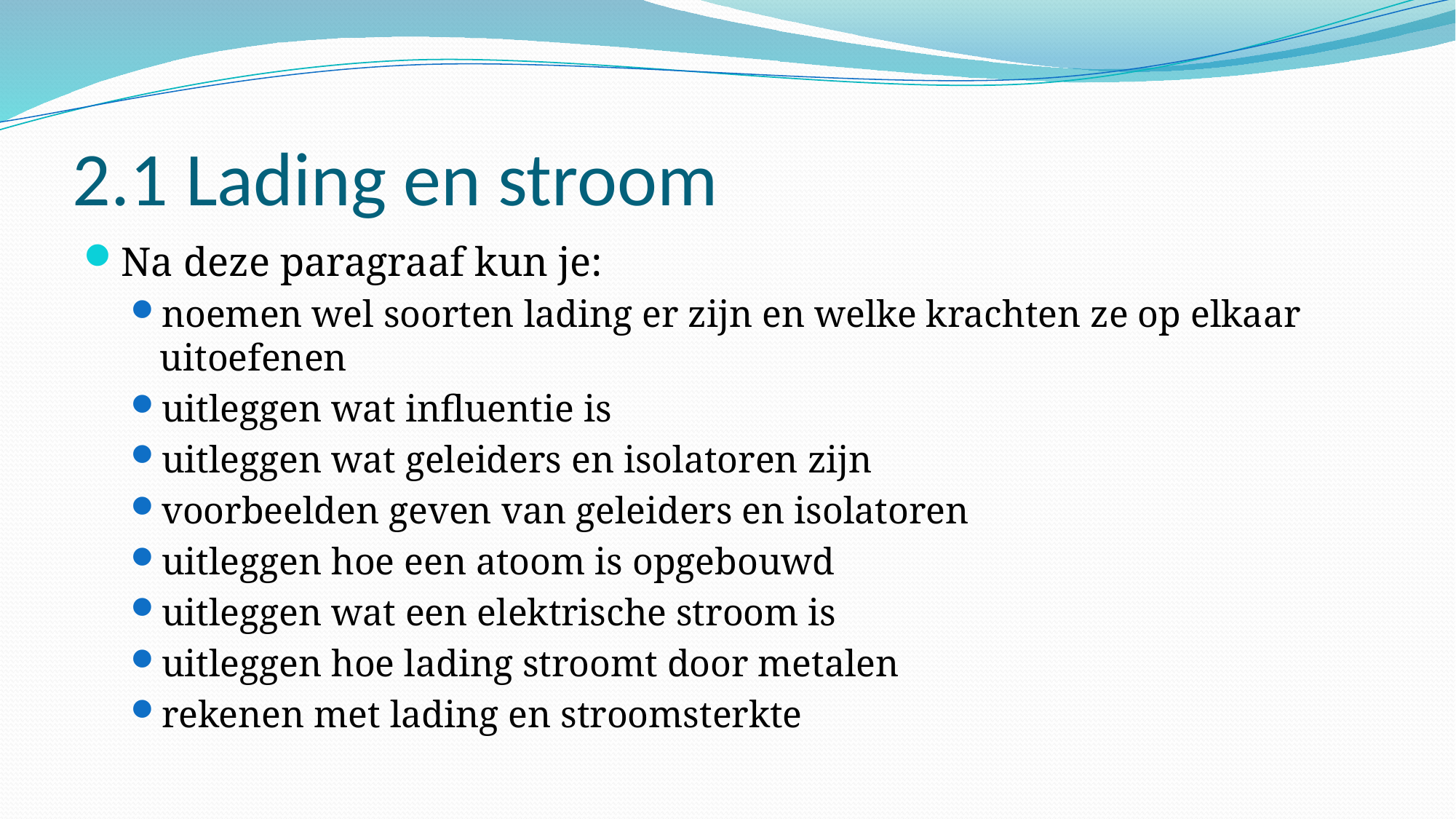

# 2.1 Lading en stroom
Na deze paragraaf kun je:
noemen wel soorten lading er zijn en welke krachten ze op elkaar uitoefenen
uitleggen wat influentie is
uitleggen wat geleiders en isolatoren zijn
voorbeelden geven van geleiders en isolatoren
uitleggen hoe een atoom is opgebouwd
uitleggen wat een elektrische stroom is
uitleggen hoe lading stroomt door metalen
rekenen met lading en stroomsterkte